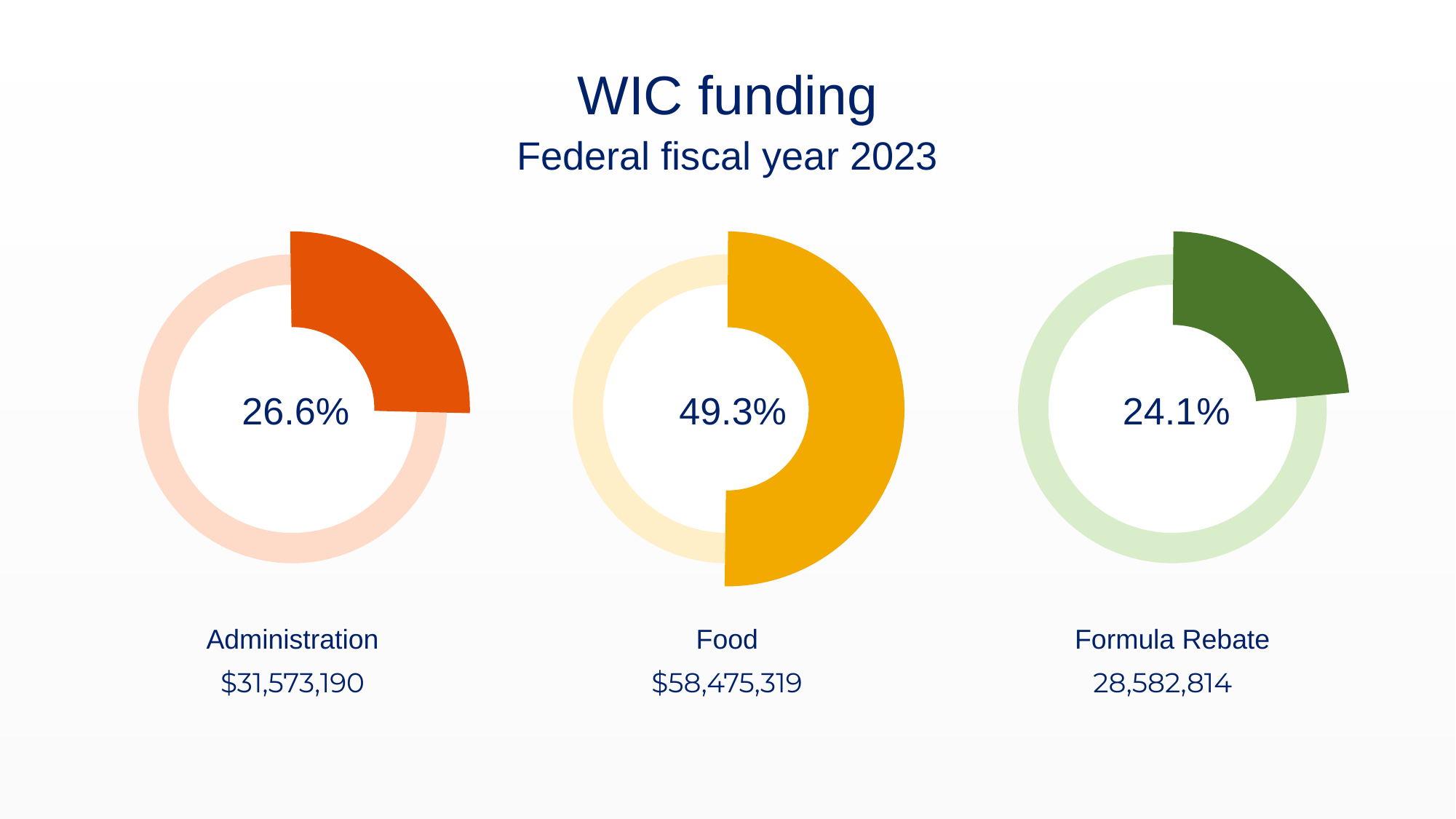

# WIC funding
Federal fiscal year 2023

26.6%
49.3%
24.1%
Administration
Food
Formula Rebate
$31,573,190
$58,475,319
28,582,814